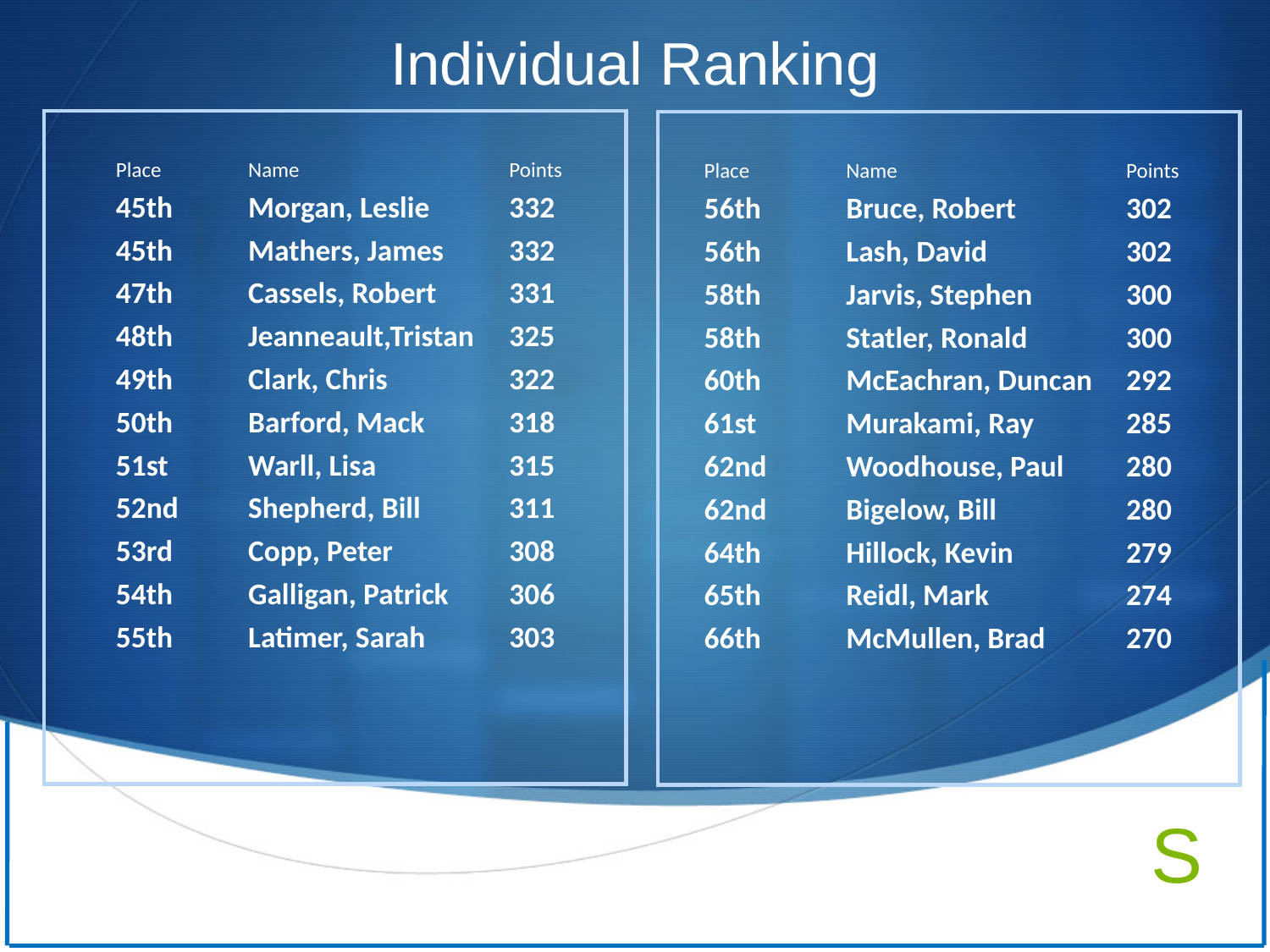

Individual Ranking

| Place | Name | Points |
| --- | --- | --- |
| 45th | Morgan, Leslie | 332 |
| 45th | Mathers, James | 332 |
| 47th | Cassels, Robert | 331 |
| 48th | Jeanneault,Tristan | 325 |
| 49th | Clark, Chris | 322 |
| 50th | Barford, Mack | 318 |
| 51st | Warll, Lisa | 315 |
| 52nd | Shepherd, Bill | 311 |
| 53rd | Copp, Peter | 308 |
| 54th | Galligan, Patrick | 306 |
| 55th | Latimer, Sarah | 303 |
| Place | Name | Points |
| --- | --- | --- |
| 56th | Bruce, Robert | 302 |
| 56th | Lash, David | 302 |
| 58th | Jarvis, Stephen | 300 |
| 58th | Statler, Ronald | 300 |
| 60th | McEachran, Duncan | 292 |
| 61st | Murakami, Ray | 285 |
| 62nd | Woodhouse, Paul | 280 |
| 62nd | Bigelow, Bill | 280 |
| 64th | Hillock, Kevin | 279 |
| 65th | Reidl, Mark | 274 |
| 66th | McMullen, Brad | 270 |